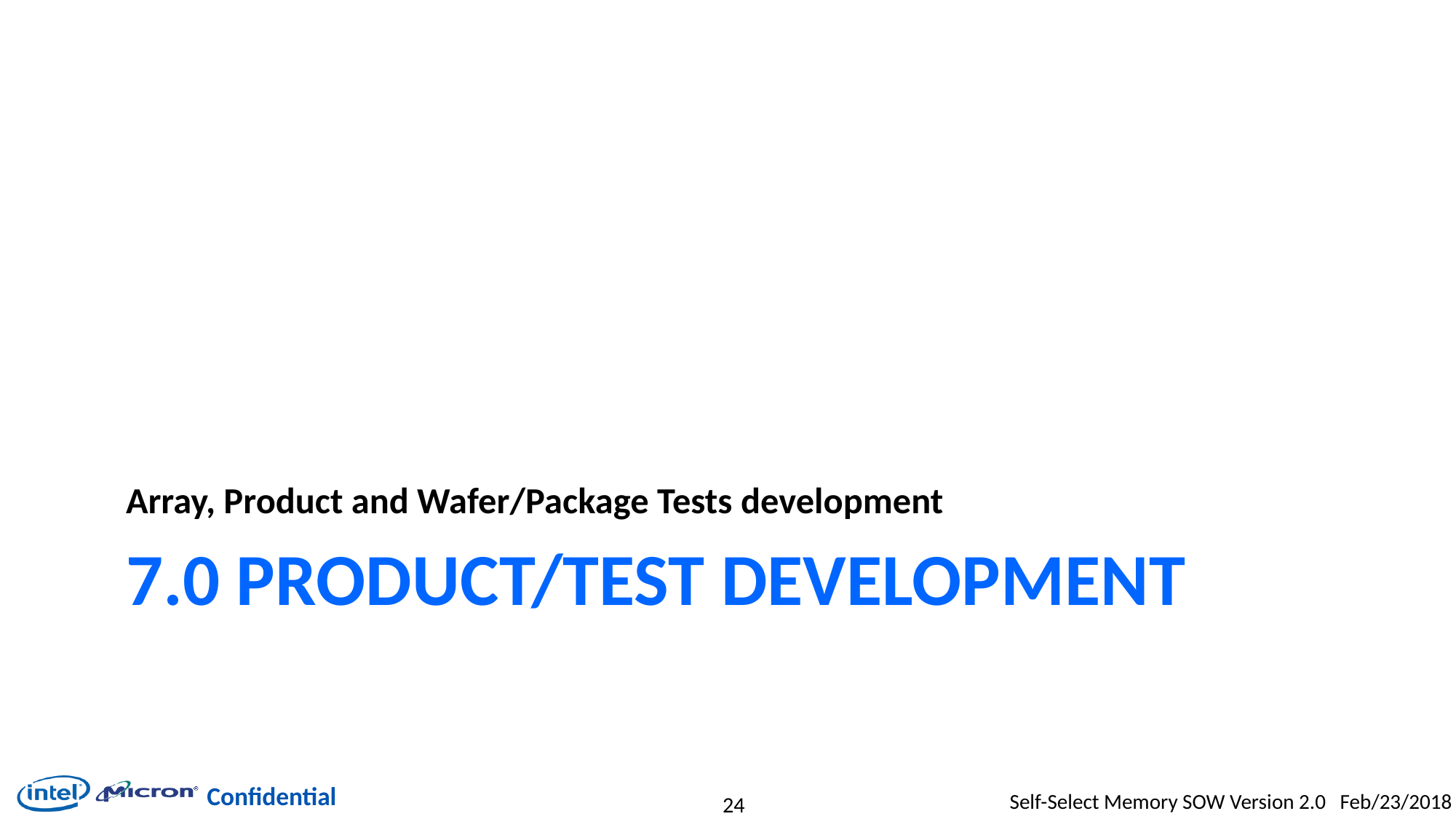

Array, Product and Wafer/Package Tests development
# 7.0 Product/Test Development